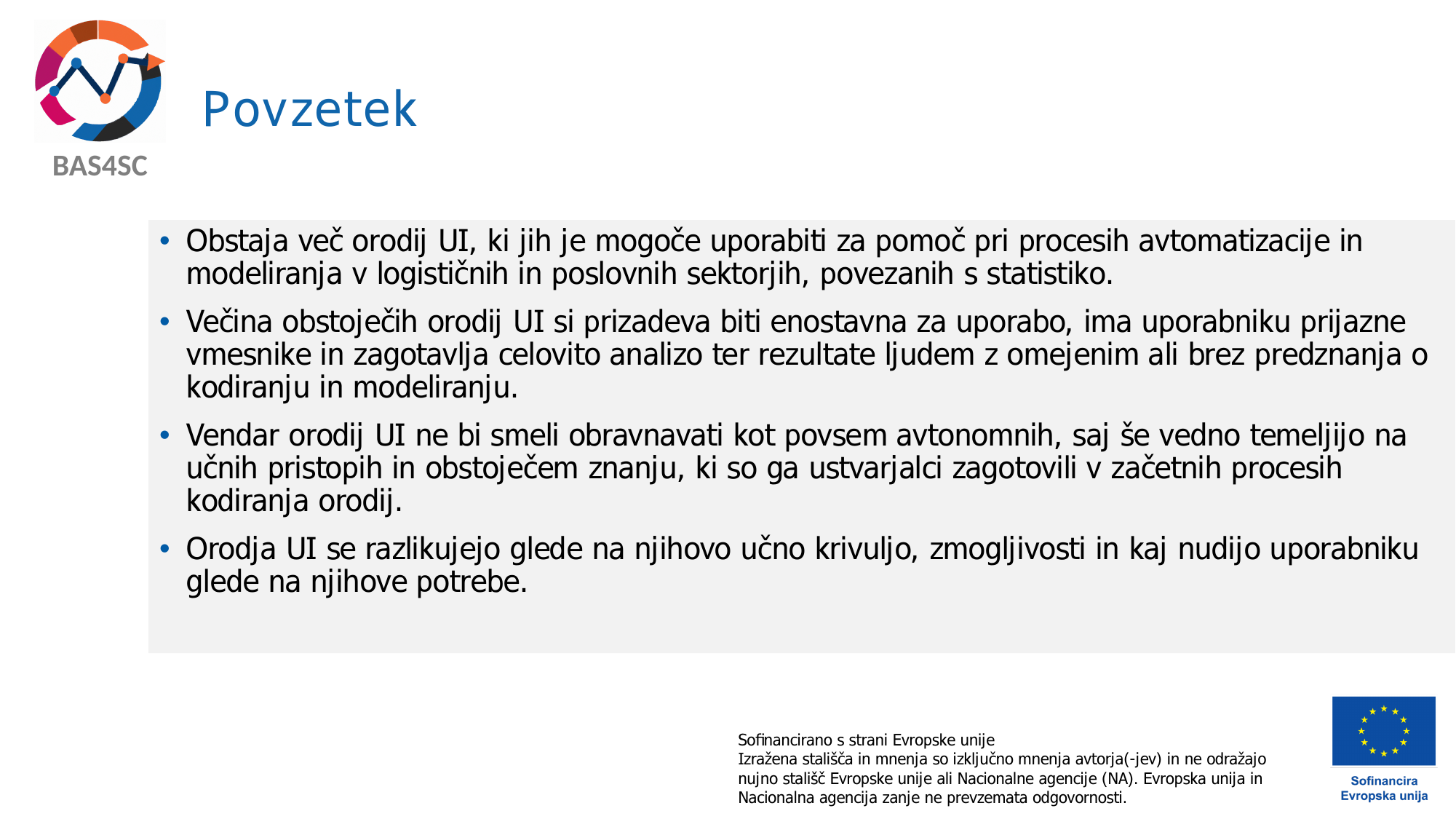

# Povzetek
Obstaja več orodij UI, ki jih je mogoče uporabiti za pomoč pri procesih avtomatizacije in modeliranja v logističnih in poslovnih sektorjih, povezanih s statistiko.
Večina obstoječih orodij UI si prizadeva biti enostavna za uporabo, ima uporabniku prijazne vmesnike in zagotavlja celovito analizo ter rezultate ljudem z omejenim ali brez predznanja o kodiranju in modeliranju.
Vendar orodij UI ne bi smeli obravnavati kot povsem avtonomnih, saj še vedno temeljijo na učnih pristopih in obstoječem znanju, ki so ga ustvarjalci zagotovili v začetnih procesih kodiranja orodij.
Orodja UI se razlikujejo glede na njihovo učno krivuljo, zmogljivosti in kaj nudijo uporabniku glede na njihove potrebe.